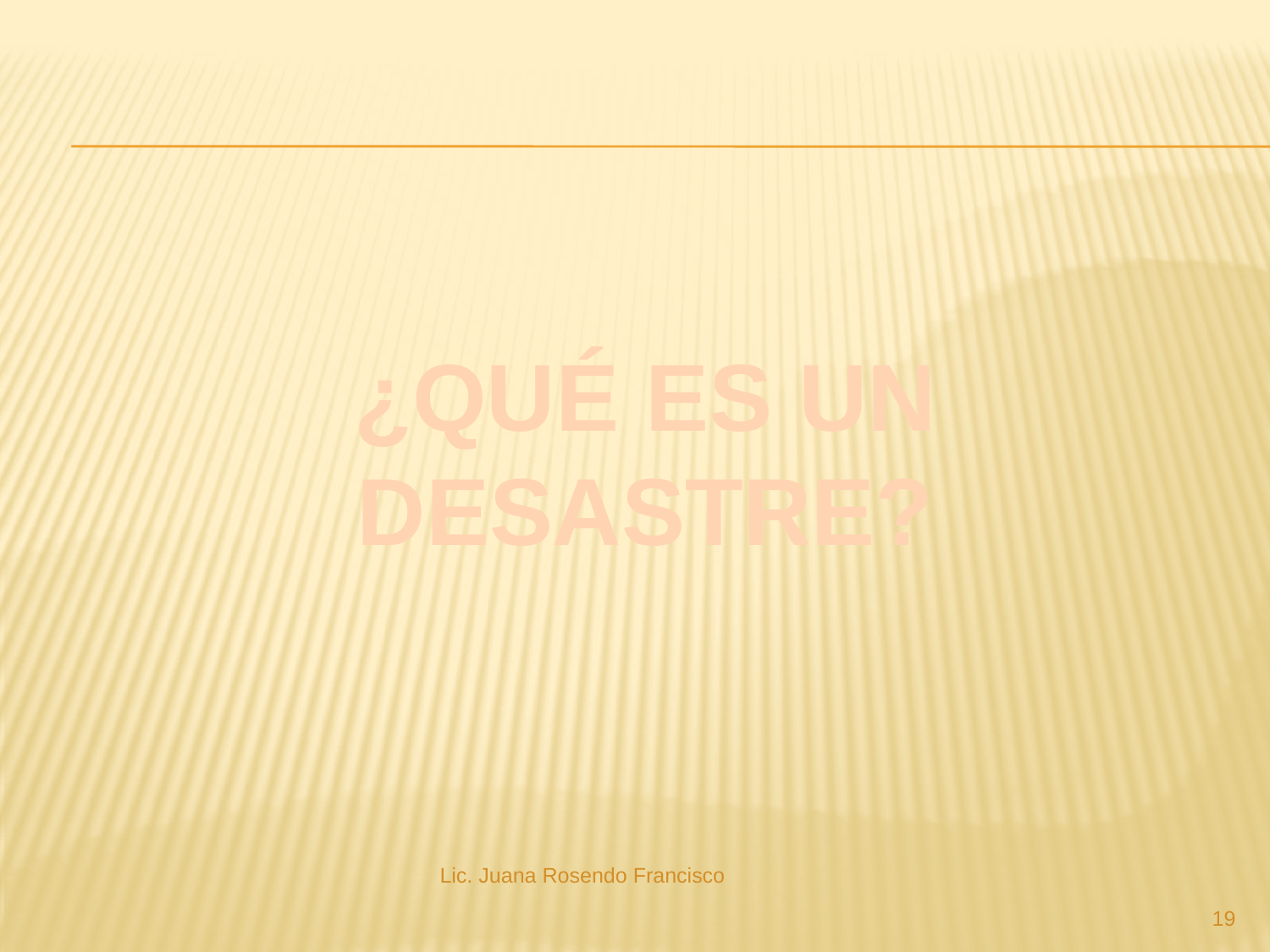

¿QUÉ ES UN DESASTRE?

Lic. Juana Rosendo Francisco
19